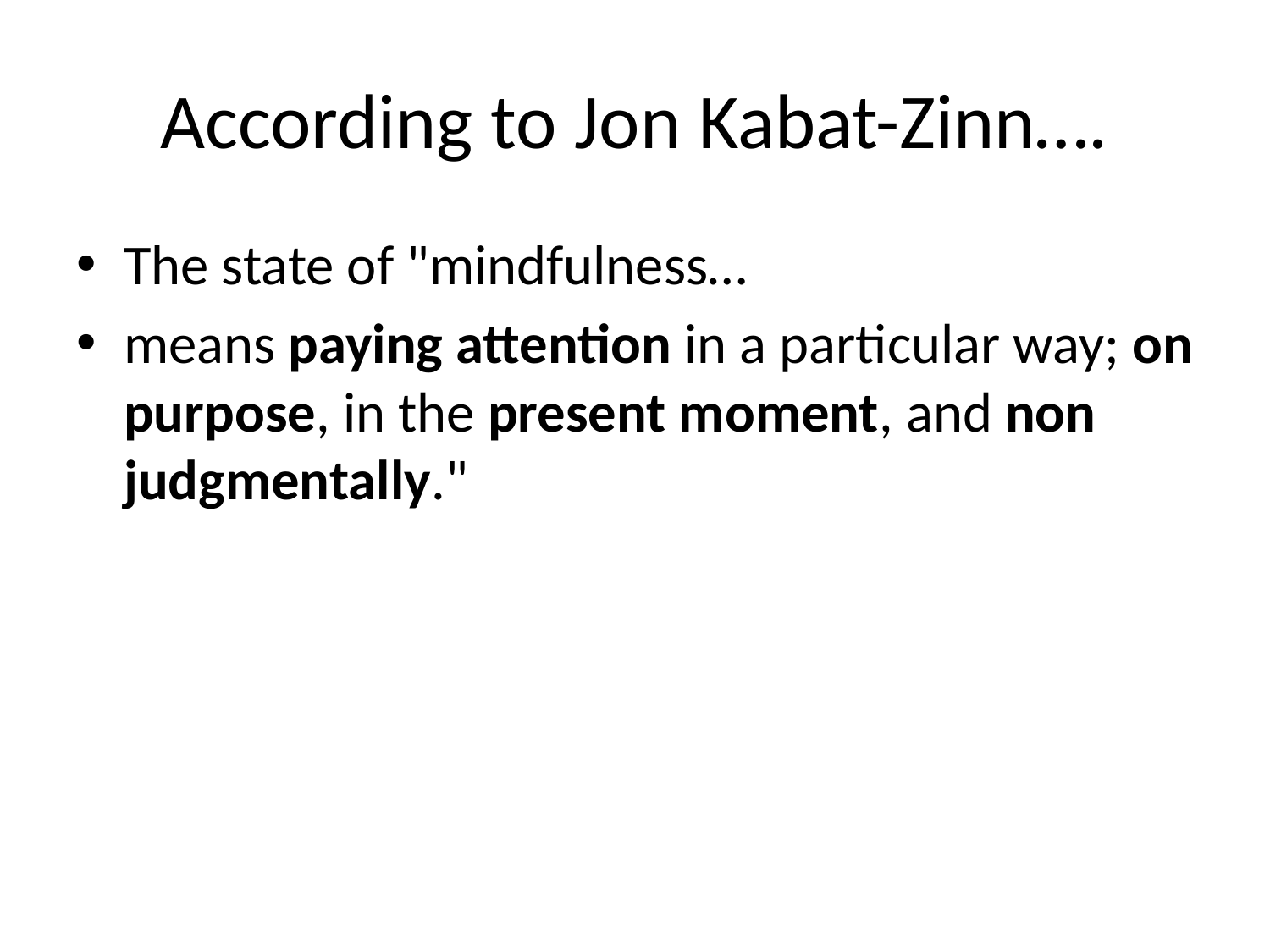

# According to Jon Kabat-Zinn….
The state of "mindfulness…
means paying attention in a particular way; on purpose, in the present moment, and non judgmentally."